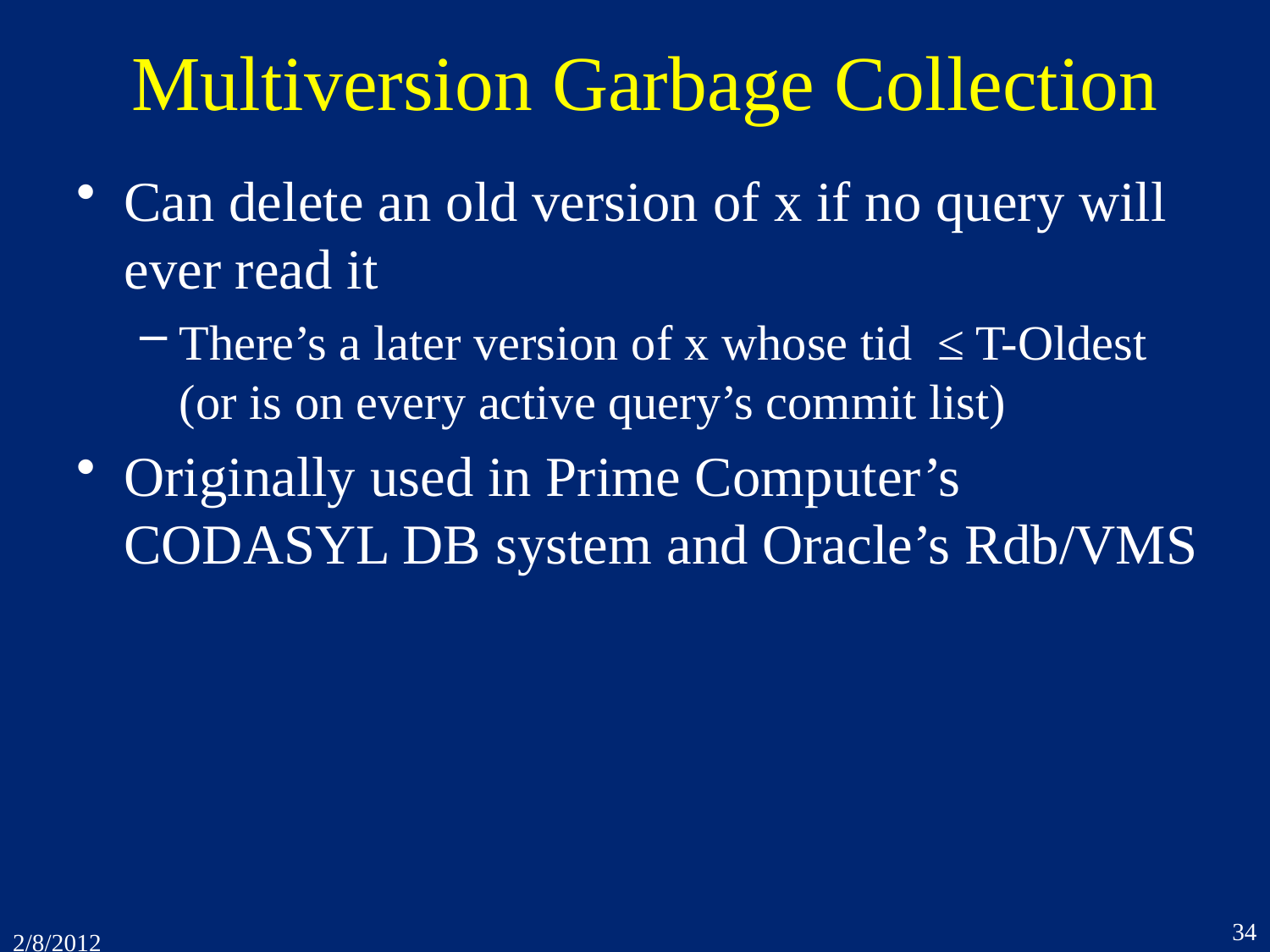

# Multiversion Garbage Collection
Can delete an old version of x if no query will ever read it
There’s a later version of x whose tid  ≤ T-Oldest
(or is on every active query’s commit list)
Originally used in Prime Computer’s CODASYL DB system and Oracle’s Rdb/VMS
34
2/8/2012